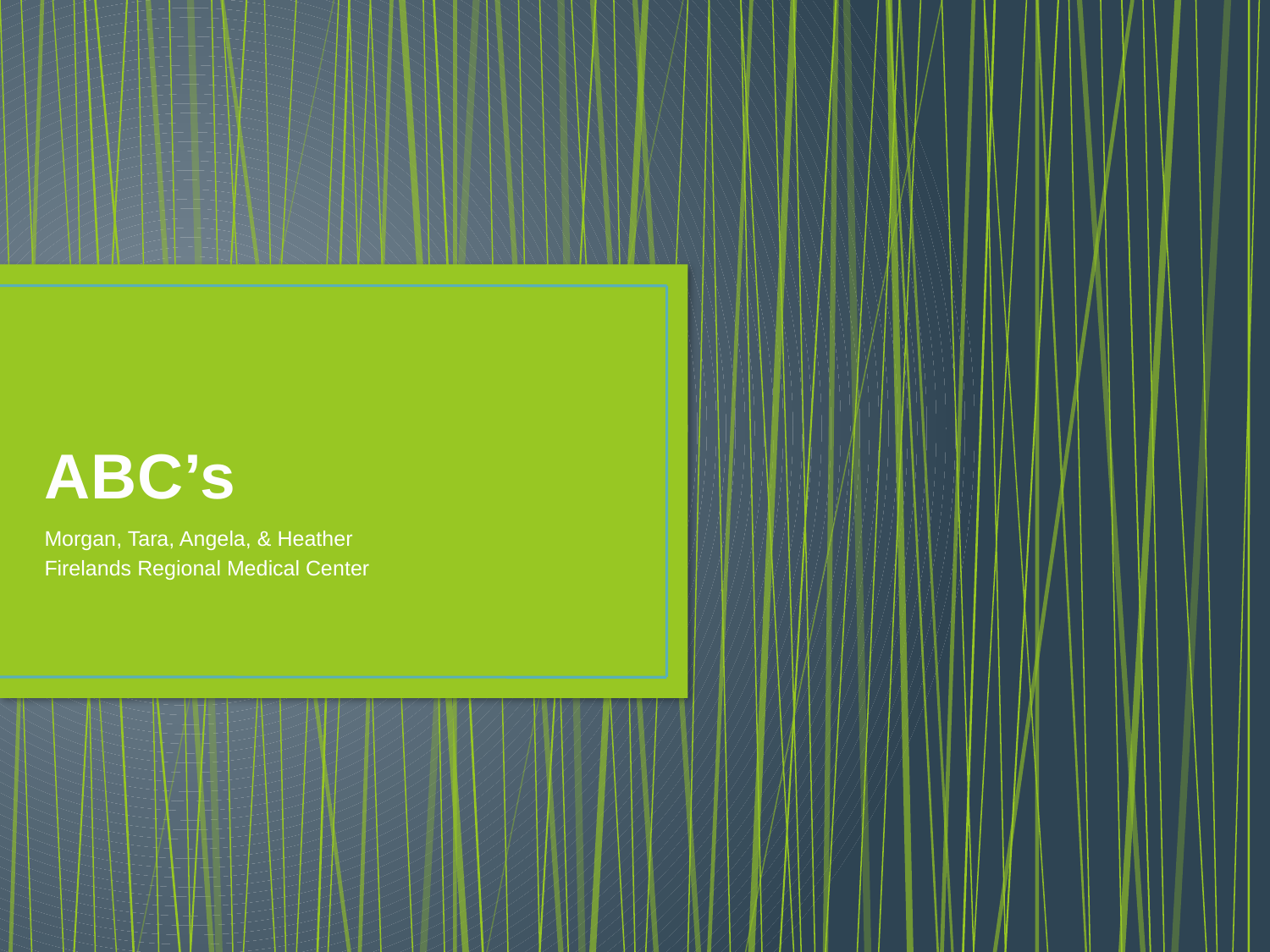

# ABC’s
Morgan, Tara, Angela, & Heather
Firelands Regional Medical Center